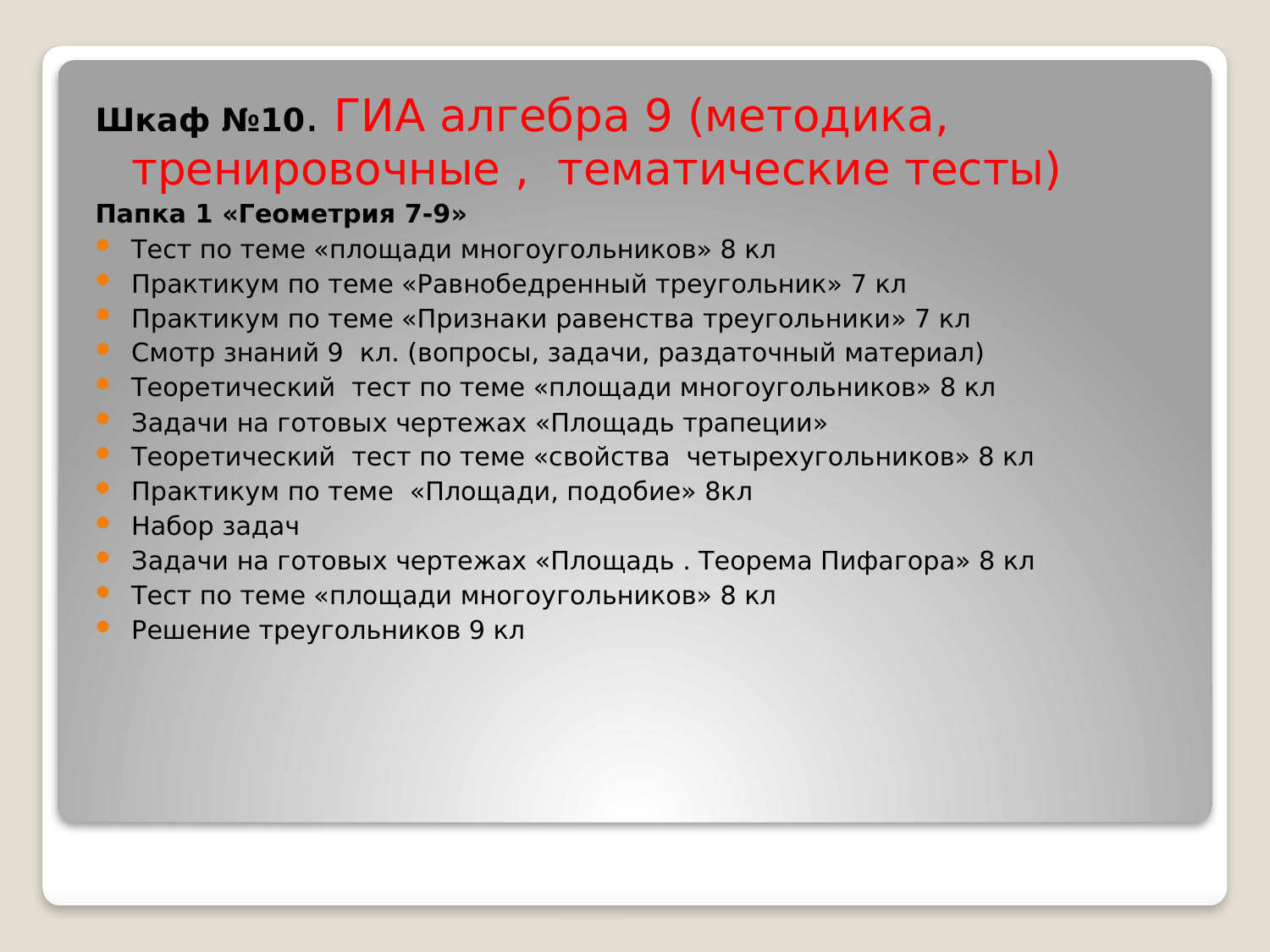

Шкаф №10. ГИА алгебра 9 (методика, тренировочные ,  тематические тесты)
Папка 1 «Геометрия 7-9»
Тест по теме «площади многоугольников» 8 кл
Практикум по теме «Равнобедренный треугольник» 7 кл
Практикум по теме «Признаки равенства треугольники» 7 кл
Смотр знаний 9  кл. (вопросы, задачи, раздаточный материал)
Теоретический  тест по теме «площади многоугольников» 8 кл
Задачи на готовых чертежах «Площадь трапеции»
Теоретический  тест по теме «свойства  четырехугольников» 8 кл
Практикум по теме  «Площади, подобие» 8кл
Набор задач
Задачи на готовых чертежах «Площадь . Теорема Пифагора» 8 кл
Тест по теме «площади многоугольников» 8 кл
Решение треугольников 9 кл

#